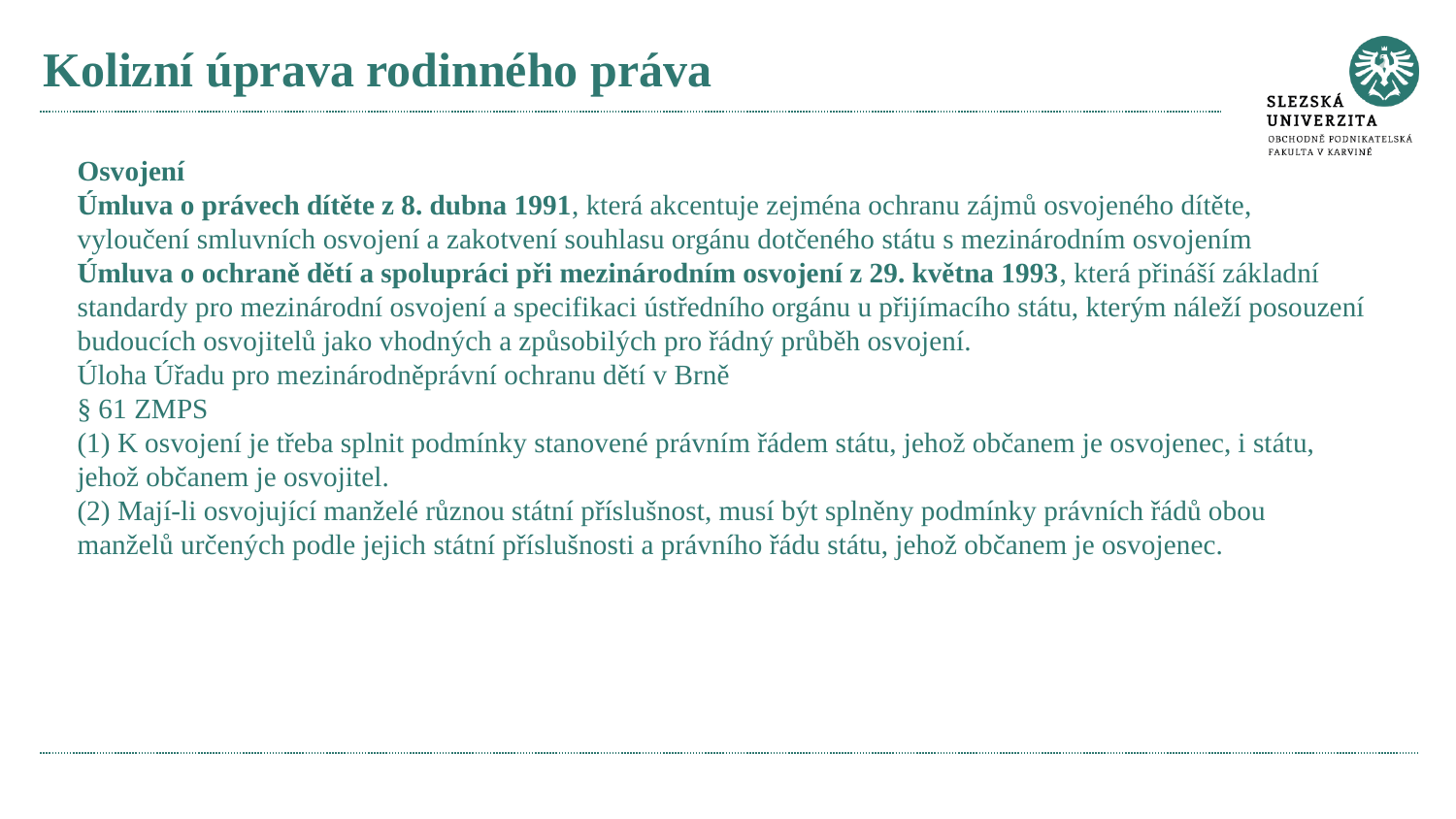

# Kolizní úprava rodinného práva
Osvojení
Úmluva o právech dítěte z 8. dubna 1991, která akcentuje zejména ochranu zájmů osvojeného dítěte, vyloučení smluvních osvojení a zakotvení souhlasu orgánu dotčeného státu s mezinárodním osvojením
Úmluva o ochraně dětí a spolupráci při mezinárodním osvojení z 29. května 1993, která přináší základní standardy pro mezinárodní osvojení a specifikaci ústředního orgánu u přijímacího státu, kterým náleží posouzení budoucích osvojitelů jako vhodných a způsobilých pro řádný průběh osvojení.
Úloha Úřadu pro mezinárodněprávní ochranu dětí v Brně
§ 61 ZMPS
(1) K osvojení je třeba splnit podmínky stanovené právním řádem státu, jehož občanem je osvojenec, i státu, jehož občanem je osvojitel.
(2) Mají-li osvojující manželé různou státní příslušnost, musí být splněny podmínky právních řádů obou manželů určených podle jejich státní příslušnosti a právního řádu státu, jehož občanem je osvojenec.